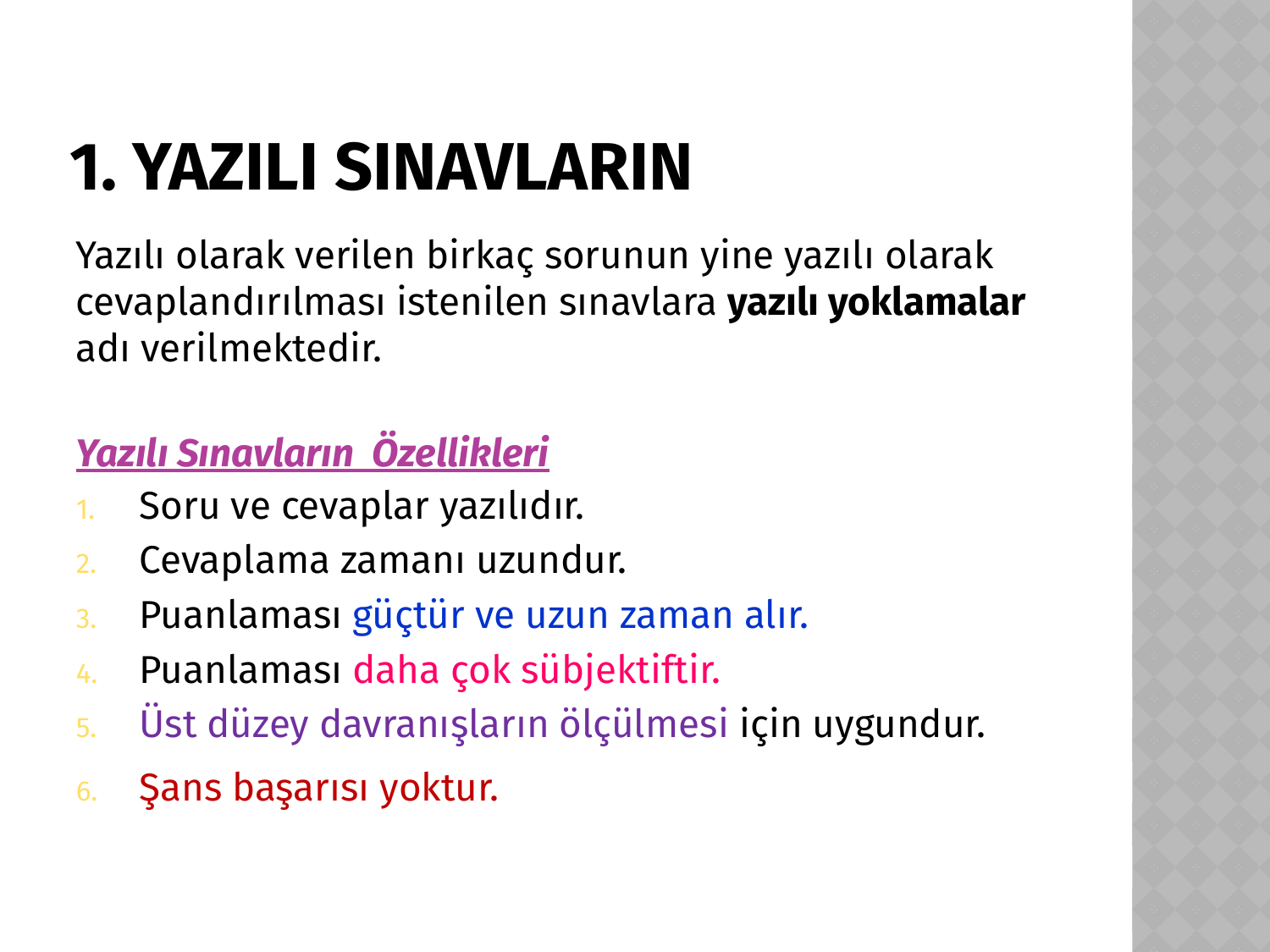

# 1. Yazılı Sınavların
Yazılı olarak verilen birkaç sorunun yine yazılı olarak cevaplandırılması istenilen sınavlara yazılı yoklamalar adı verilmektedir.

Yazılı Sınavların  Özellikleri
Soru ve cevaplar yazılıdır.
Cevaplama zamanı uzundur.
Puanlaması güçtür ve uzun zaman alır.
Puanlaması daha çok sübjektiftir.
Üst düzey davranışların ölçülmesi için uygundur.
Şans başarısı yoktur.